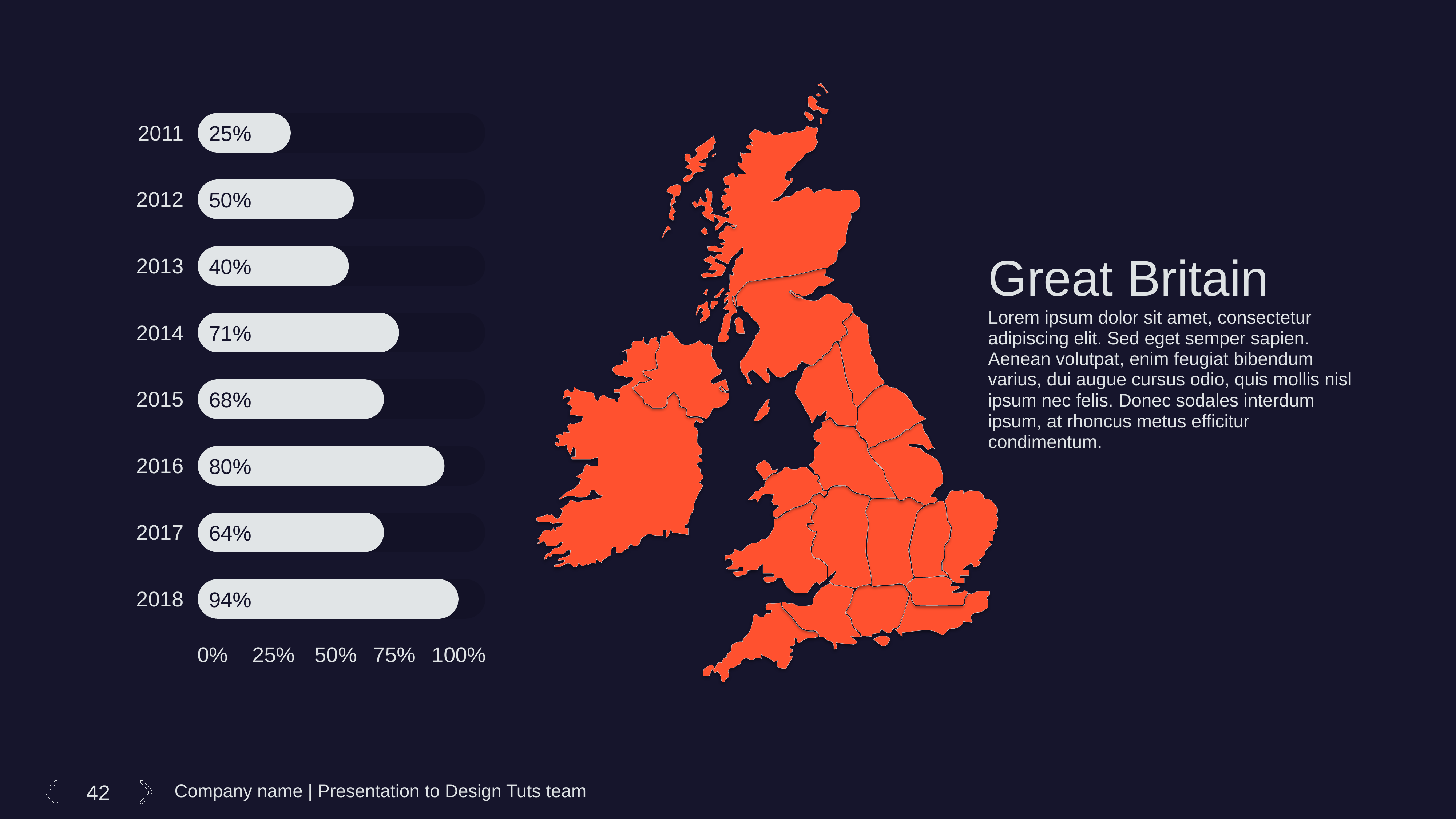

25%

2011

50%

2012

40%
Great Britain
Lorem ipsum dolor sit amet, consectetur adipiscing elit. Sed eget semper sapien. Aenean volutpat, enim feugiat bibendum varius, dui augue cursus odio, quis mollis nisl ipsum nec felis. Donec sodales interdum ipsum, at rhoncus metus efficitur condimentum.
2013

71%

2014

68%

2015

80%
2016

64%
2017

94%

2018

0%
25%
50%
75%
100%